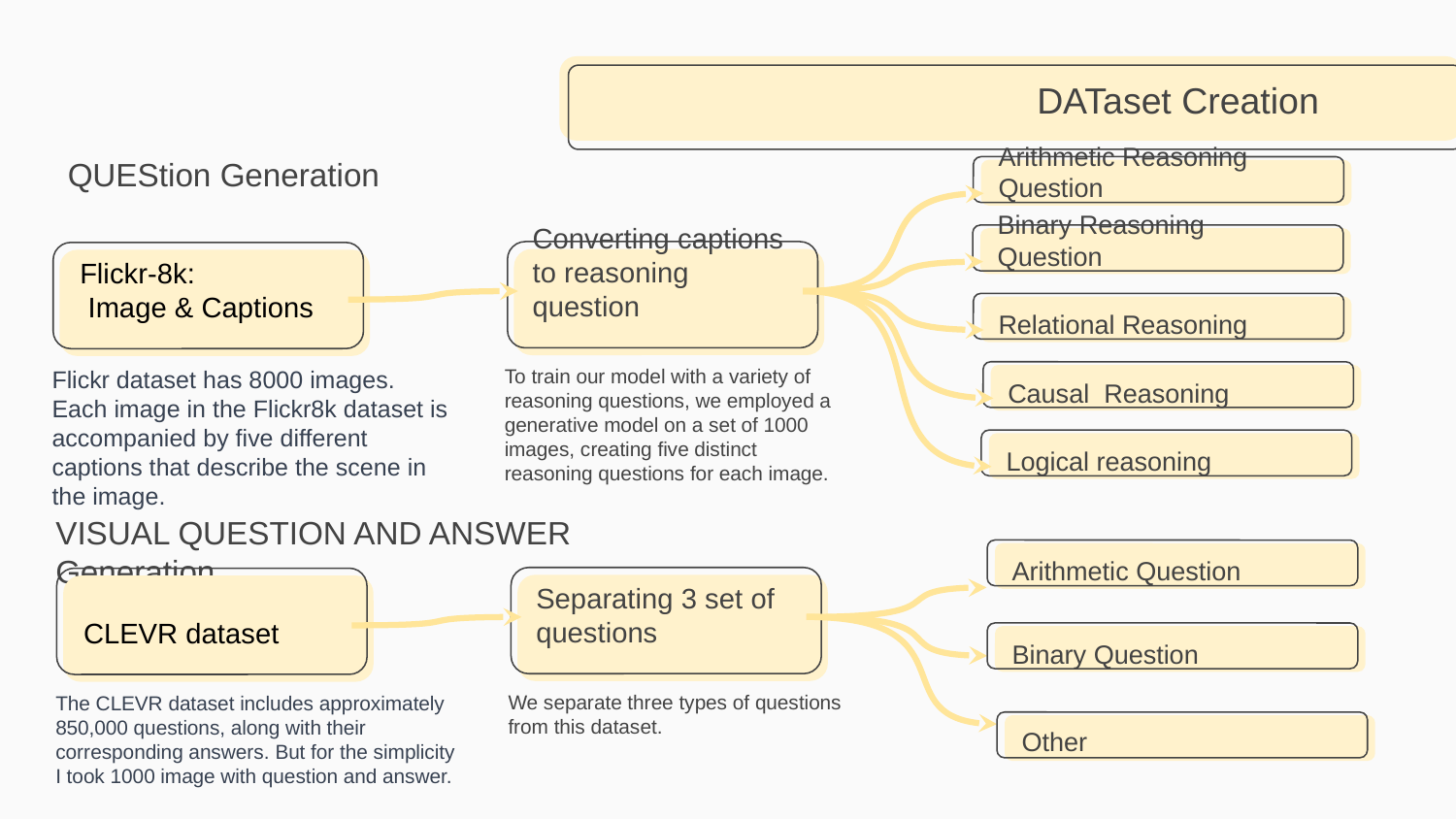

DATaset Creation
QUEStion Generation

Arithmetic Reasoning Question

Binary Reasoning Question

Converting captions to reasoning question
# Flickr-8k:
 Image & Captions

Relational Reasoning
To train our model with a variety of reasoning questions, we employed a generative model on a set of 1000 images, creating five distinct reasoning questions for each image.
Flickr dataset has 8000 images. Each image in the Flickr8k dataset is accompanied by five different captions that describe the scene in the image.

Causal  Reasoning

Logical reasoning
VISUAL QUESTION AND ANSWER Generation

Arithmetic Question

Separating 3 set of questions
CLEVR dataset

Binary Question
We separate three types of questions from this dataset.
The CLEVR dataset includes approximately 850,000 questions, along with their corresponding answers. But for the simplicity I took 1000 image with question and answer.

Other